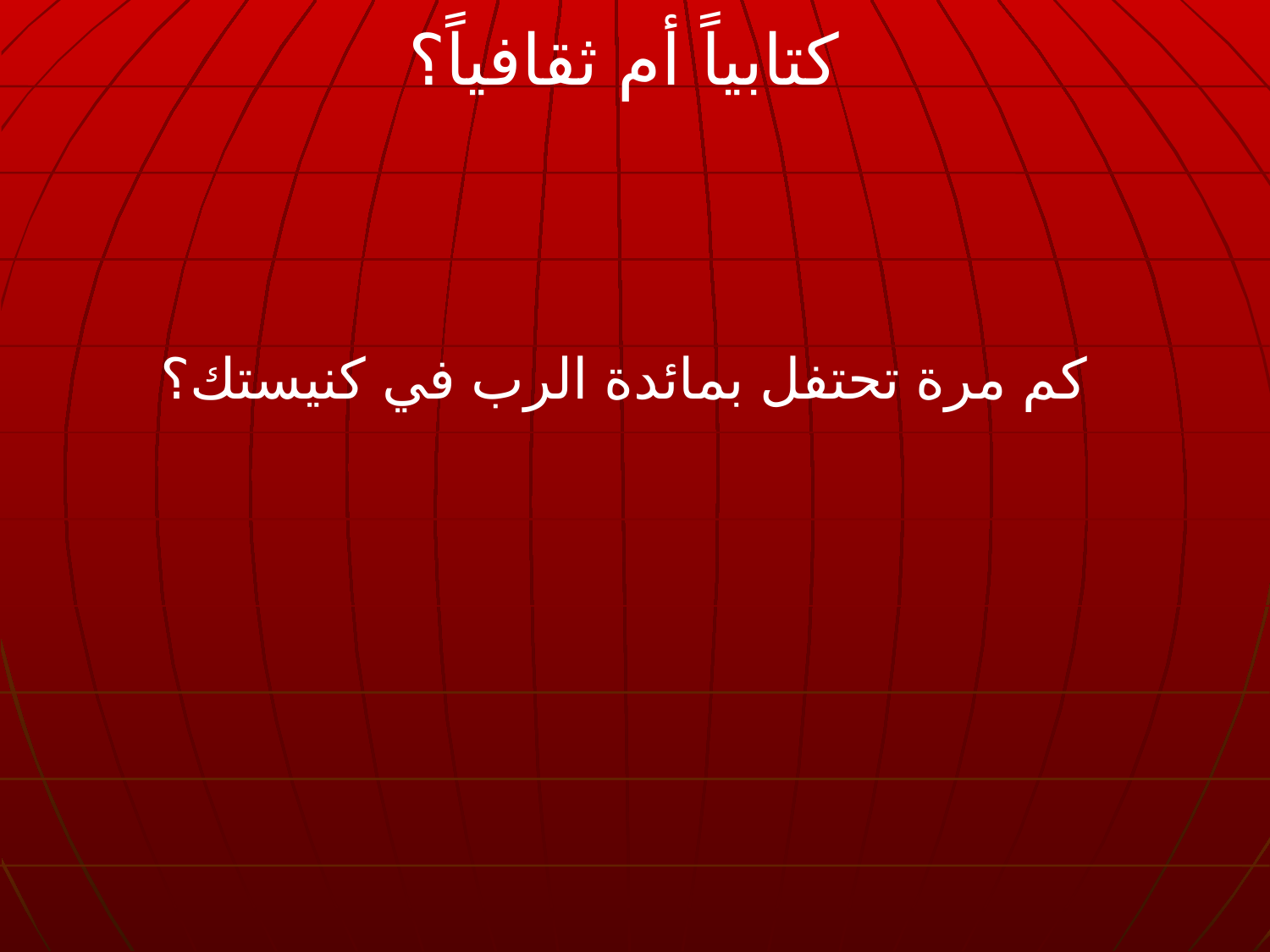

كتابياً أم ثقافياً؟
كم مرة تحتفل بمائدة الرب في كنيستك؟